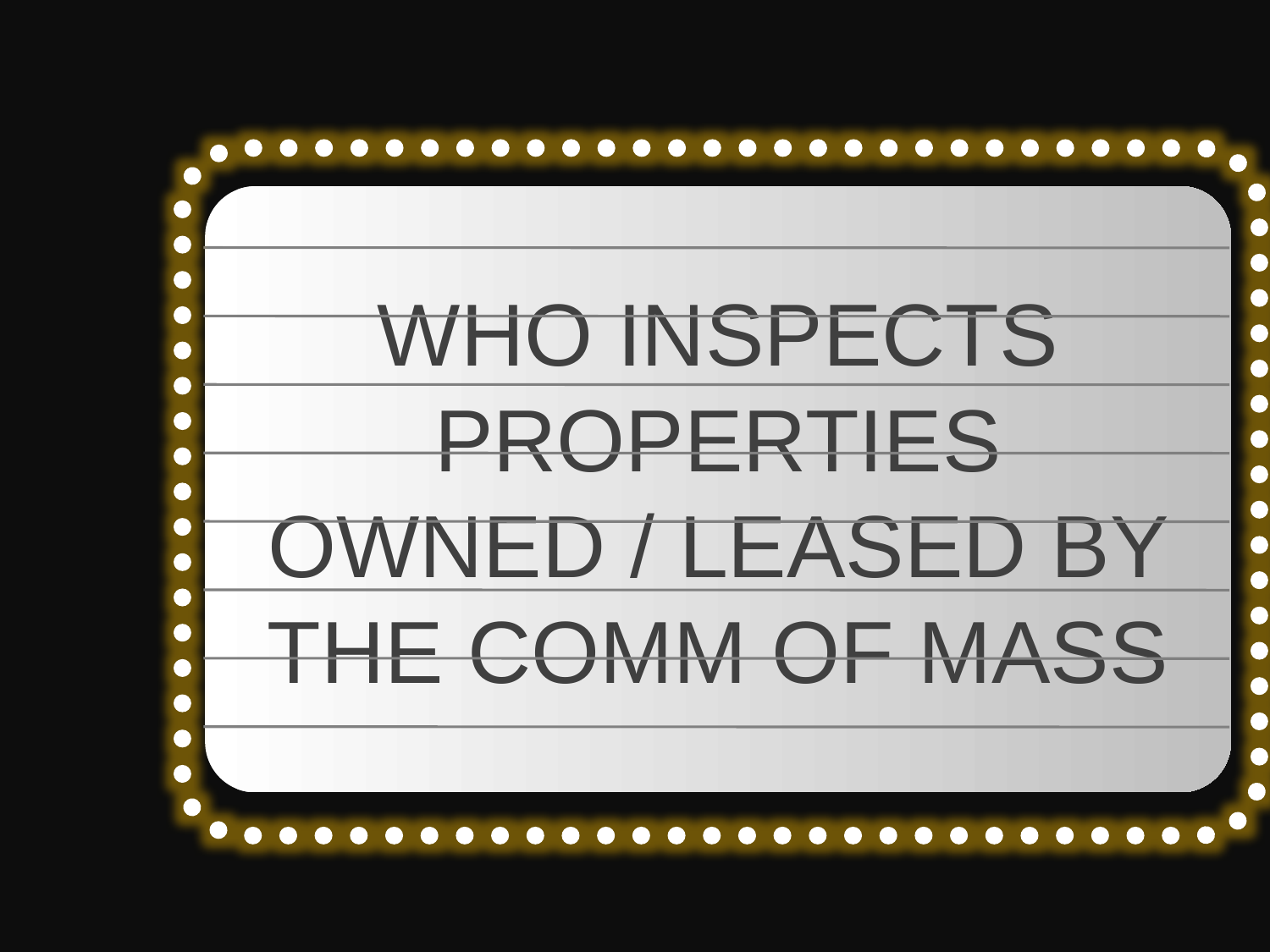

WHO INSPECTS PROPERTIES OWNED / LEASED BY THE COMM OF MASS